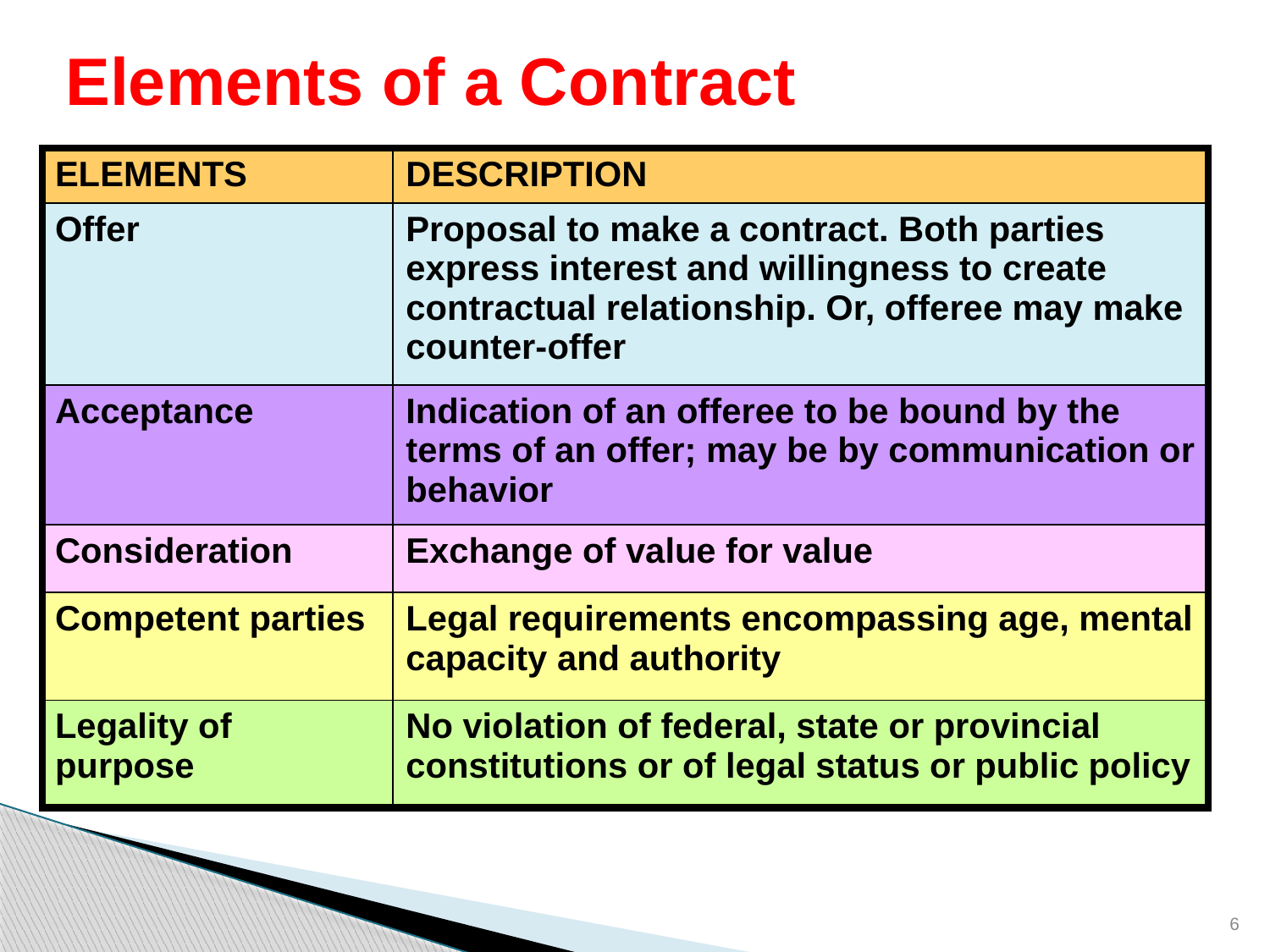

# Elements of a Contract
| ELEMENTS | DESCRIPTION |
| --- | --- |
| Offer | Proposal to make a contract. Both parties express interest and willingness to create contractual relationship. Or, offeree may make counter-offer |
| Acceptance | Indication of an offeree to be bound by the terms of an offer; may be by communication or behavior |
| Consideration | Exchange of value for value |
| Competent parties | Legal requirements encompassing age, mental capacity and authority |
| Legality of purpose | No violation of federal, state or provincial constitutions or of legal status or public policy |
6